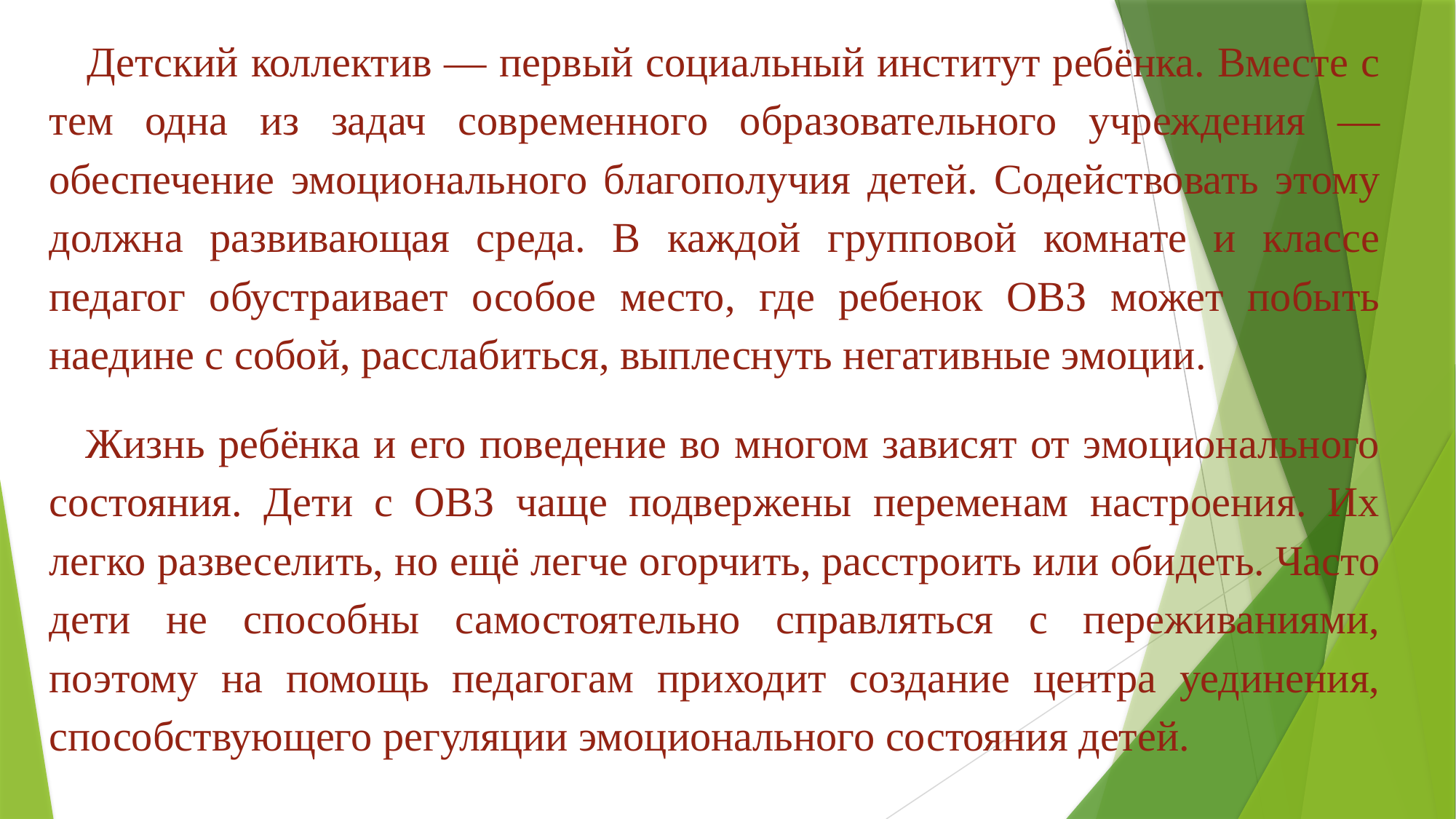

Детский коллектив — первый социальный институт ребёнка. Вместе с тем одна из задач современного образовательного учреждения — обеспечение эмоционального благополучия детей. Содействовать этому должна развивающая среда. В каждой групповой комнате и классе педагог обустраивает особое место, где ребенок ОВЗ может побыть наедине с собой, расслабиться, выплеснуть негативные эмоции.
   Жизнь ребёнка и его поведение во многом зависят от эмоционального состояния. Дети с ОВЗ чаще подвержены переменам настроения. Их легко развеселить, но ещё легче огорчить, расстроить или обидеть. Часто дети не способны самостоятельно справляться с переживаниями, поэтому на помощь педагогам приходит создание центра уединения, способствующего регуляции эмоционального состояния детей.